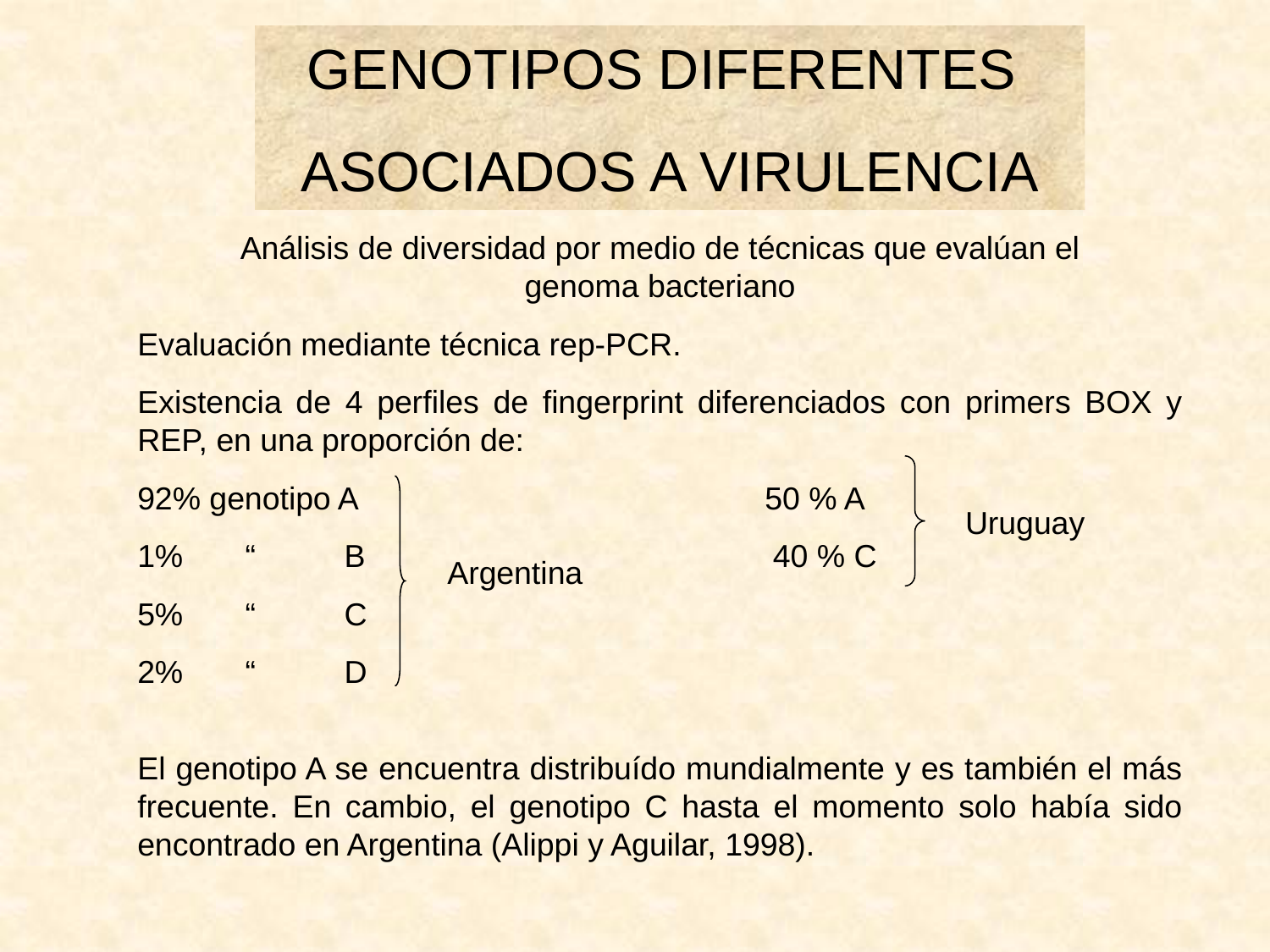

GENOTIPOS DIFERENTES
ASOCIADOS A VIRULENCIA

Análisis de diversidad por medio de técnicas que evalúan el
genoma bacteriano
Evaluación mediante técnica rep-PCR.
Existencia de 4 perfiles de fingerprint diferenciados con primers BOX y REP, en una proporción de:
92% genotipo A                                              50 % A
1%       “          B                                              40 % C
5%       “          C
2%       “          D

El genotipo A se encuentra distribuído mundialmente y es también el más frecuente. En cambio, el genotipo C hasta el momento solo había sido encontrado en Argentina (Alippi y Aguilar, 1998).

Uruguay
Argentina